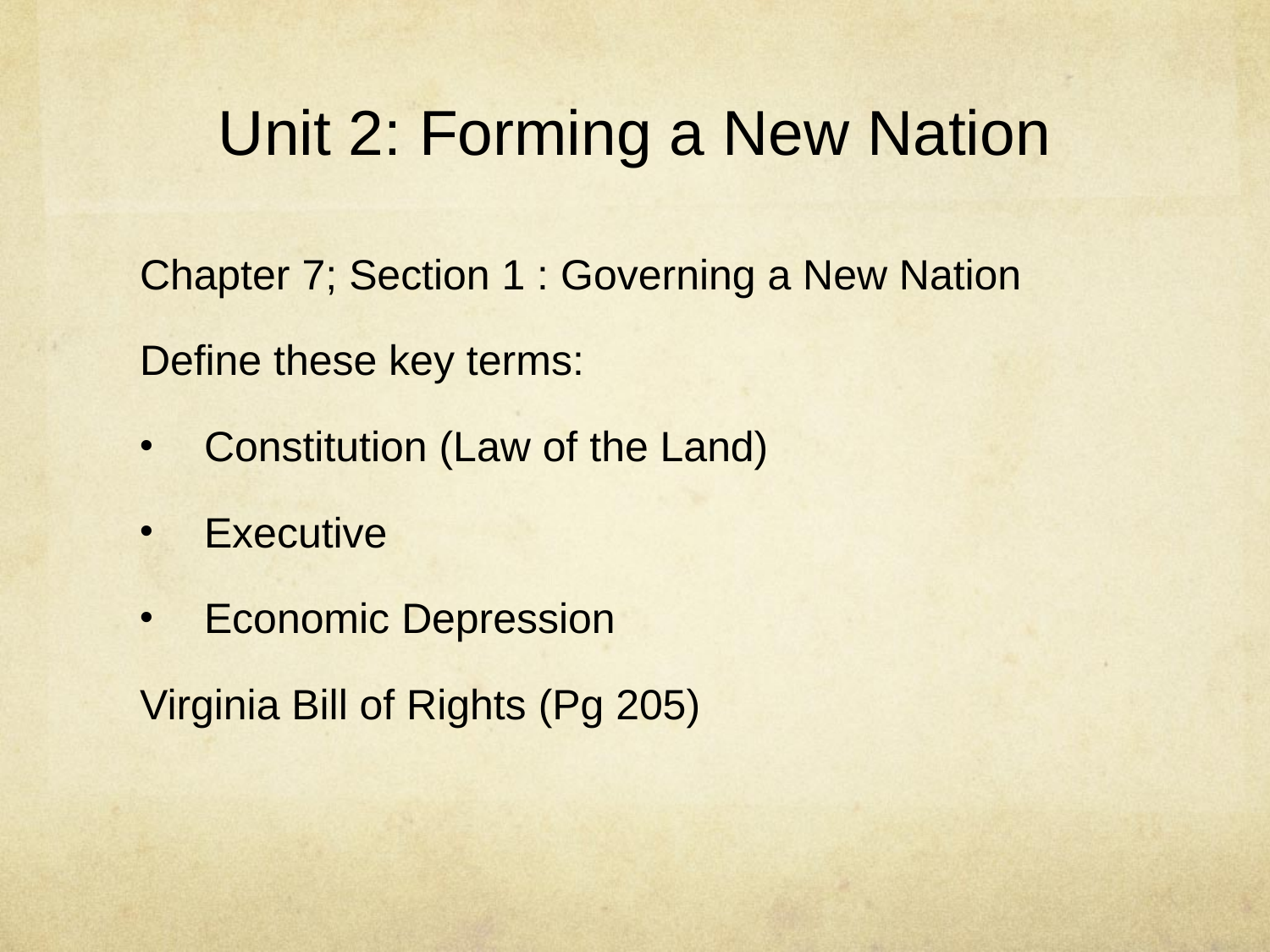

# Unit 2: Forming a New Nation
Chapter 7; Section 1 : Governing a New Nation
Define these key terms:
Constitution (Law of the Land)
Executive
Economic Depression
Virginia Bill of Rights (Pg 205)